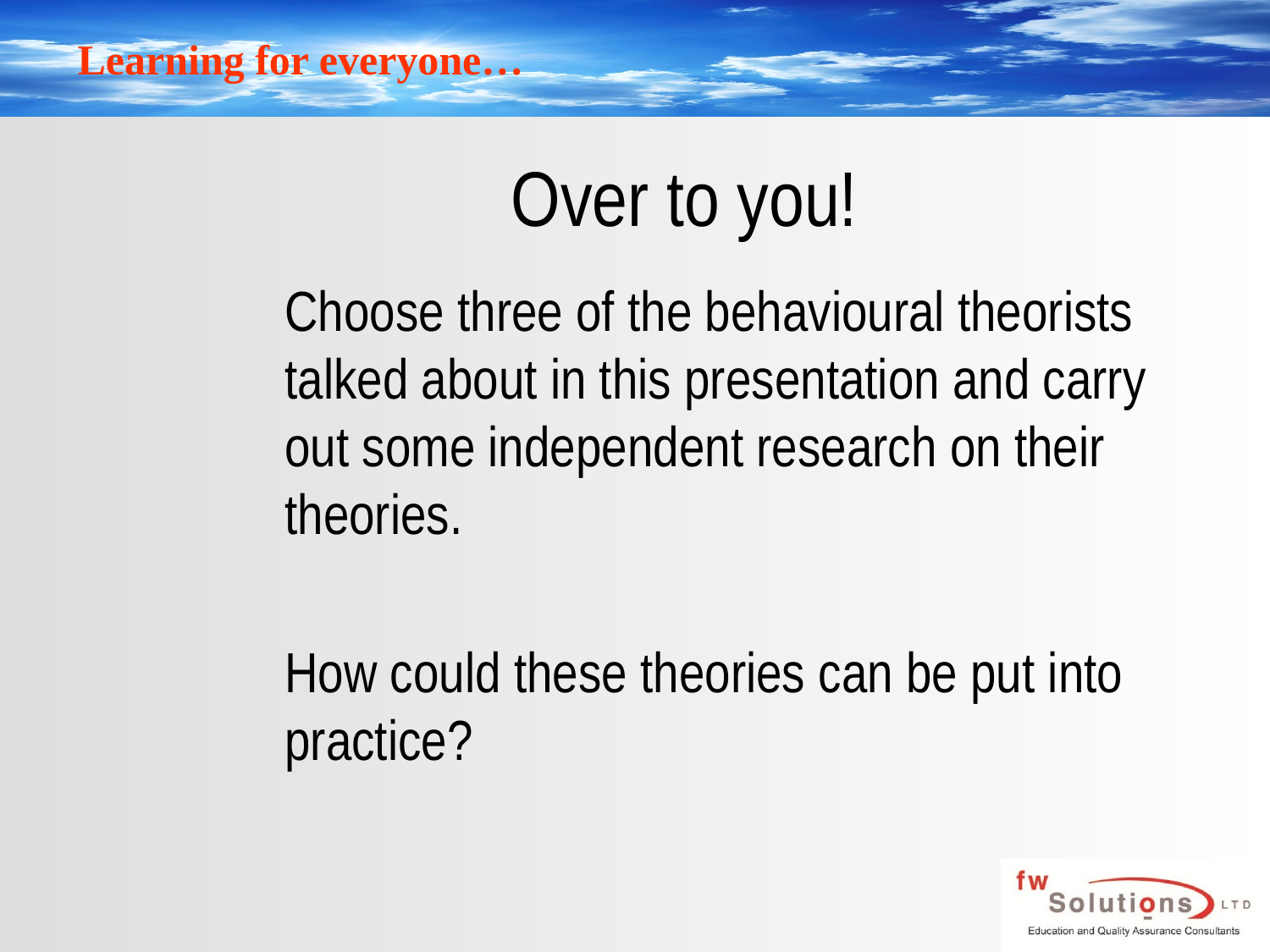

Over to you!
Choose three of the behavioural theorists talked about in this presentation and carry out some independent research on their theories.

How could these theories can be put into practice?